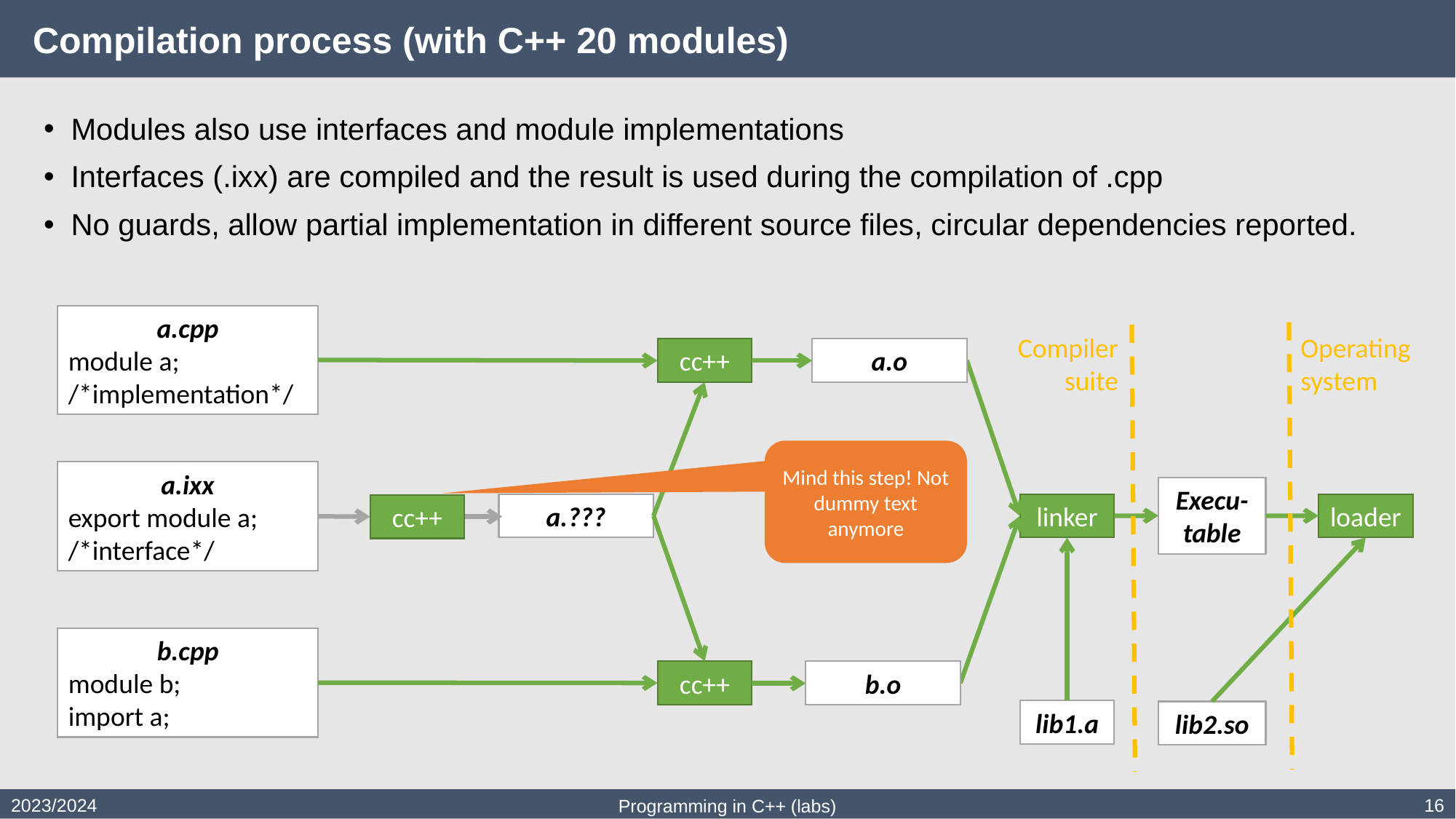

# Compilation process (with C++ 20 modules)
Modules also use interfaces and module implementations
Interfaces (.ixx) are compiled and the result is used during the compilation of .cpp
No guards, allow partial implementation in different source files, circular dependencies reported.

a.cpp
module a;
/*implementation*/
Compiler
suite
Operating
system
cc++
a.o
Mind this step! Not dummy text anymore
a.ixx
export module a;
/*interface*/
Execu-table
a.???
linker
loader
cc++
b.cpp
module b;
import a;
cc++
b.o
lib1.a
lib2.so
2023/2024
16
Programming in C++ (labs)